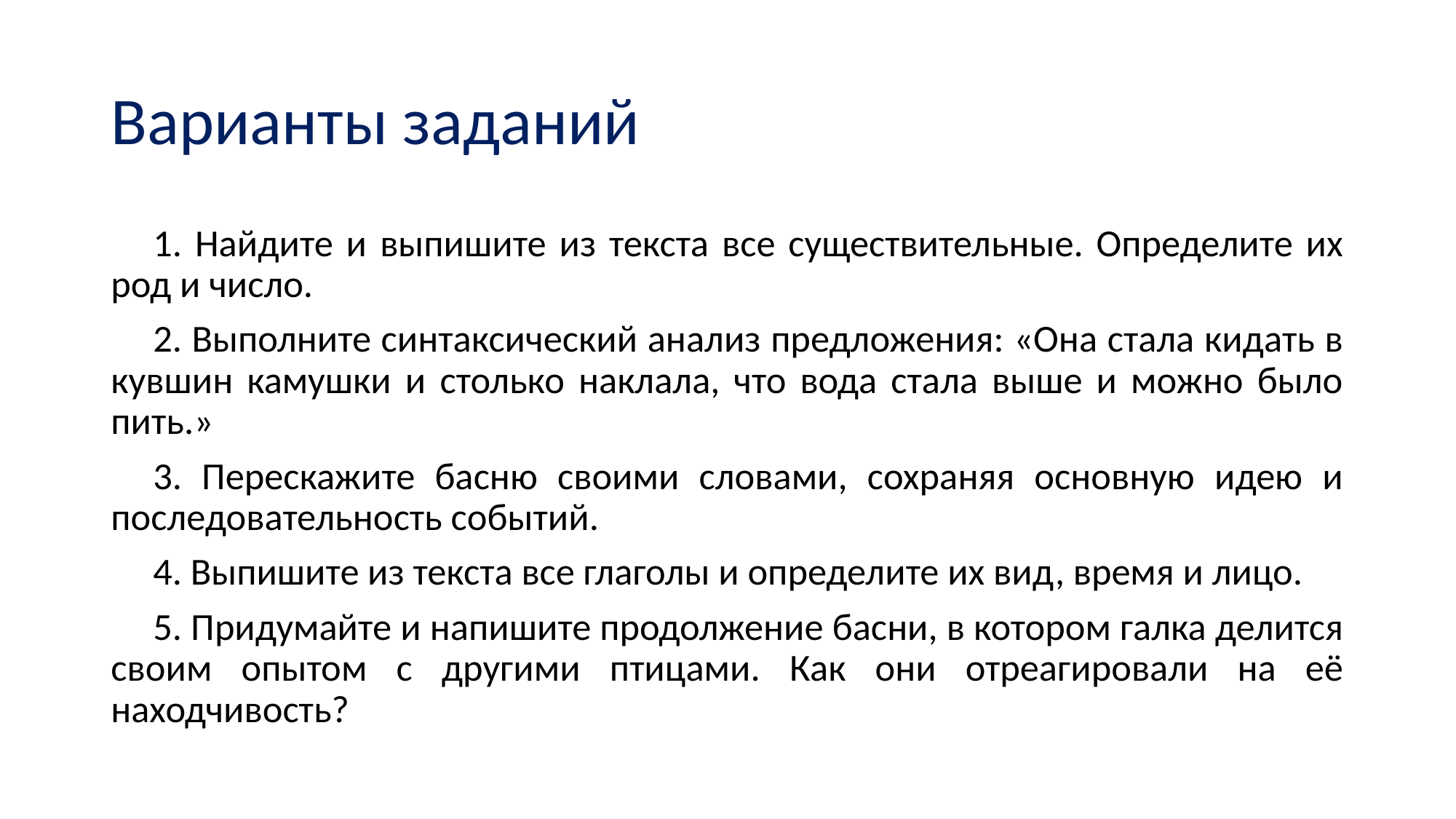

# Варианты заданий
1. Найдите и выпишите из текста все существительные. Определите их род и число.
2. Выполните синтаксический анализ предложения: «Она стала кидать в кувшин камушки и столько наклала, что вода стала выше и можно было пить.»
3. Перескажите басню своими словами, сохраняя основную идею и последовательность событий.
4. Выпишите из текста все глаголы и определите их вид, время и лицо.
5. Придумайте и напишите продолжение басни, в котором галка делится своим опытом с другими птицами. Как они отреагировали на её находчивость?